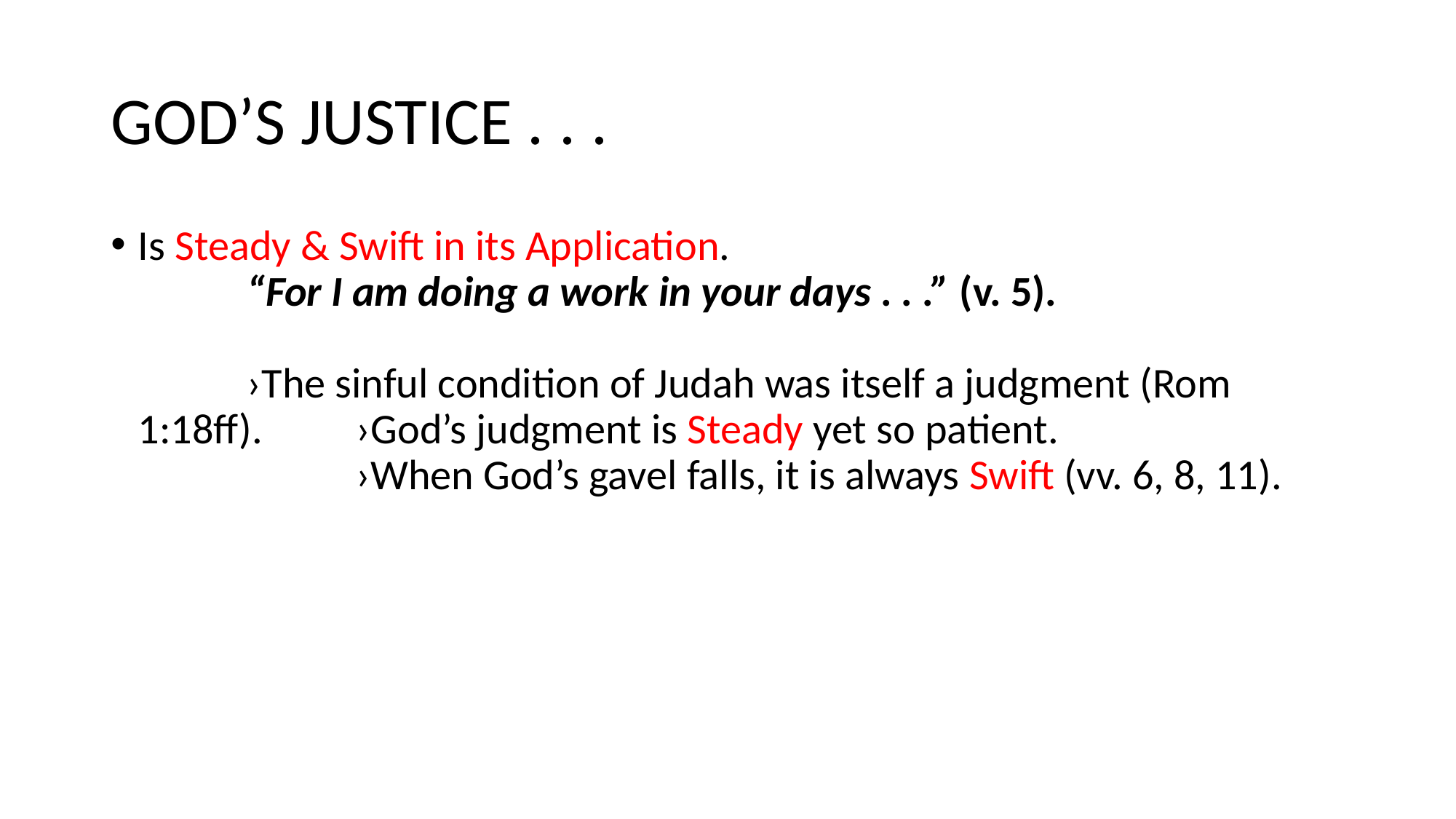

# GOD’S JUSTICE . . .
Is Steady & Swift in its Application.							“For I am doing a work in your days . . .” (v. 5).															›The sinful condition of Judah was itself a judgment (Rom 1:18ff).	›God’s judgment is Steady yet so patient. 					›When God’s gavel falls, it is always Swift (vv. 6, 8, 11).